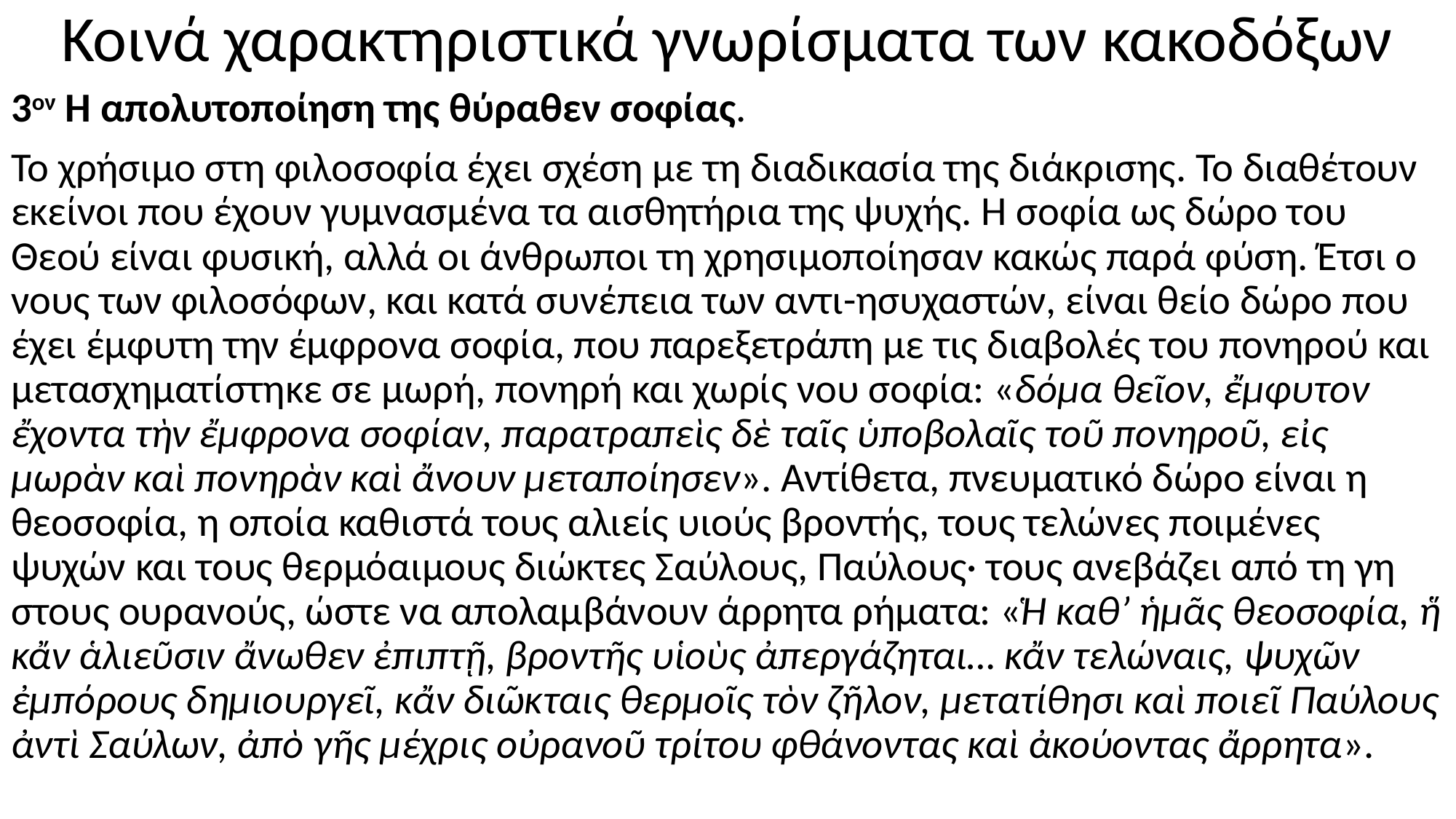

# Κοινά χαρακτηριστικά γνωρίσματα των κακοδόξων
3ον Η απολυτοποίηση της θύραθεν σοφίας.
Το χρήσιμο στη φιλοσοφία έχει σχέση με τη διαδικασία της διάκρισης. Το διαθέτουν εκείνοι που έχουν γυμνασμένα τα αισθητήρια της ψυχής. Η σοφία ως δώρο του Θεού είναι φυσική, αλλά οι άνθρωποι τη χρησιμοποίησαν κακώς παρά φύση. Έτσι ο νους των φιλοσόφων, και κατά συνέπεια των αντι-ησυχαστών, είναι θείο δώρο που έχει έμφυτη την έμφρονα σοφία, που παρεξετράπη με τις διαβολές του πονηρού και μετασχηματίστηκε σε μωρή, πονηρή και χωρίς νου σοφία: «δόμα θεῖον, ἔμφυτον ἔχοντα τὴν ἔμφρονα σοφίαν, παρατραπεὶς δὲ ταῖς ὑποβολαῖς τοῦ πονηροῦ, εἰς μωρὰν καὶ πονηρὰν καὶ ἄνουν μεταποίησεν». Αντίθετα, πνευματικό δώρο είναι η θεοσοφία, η οποία καθιστά τους αλιείς υιούς βροντής, τους τελώνες ποιμένες ψυχών και τους θερμόαιμους διώκτες Σαύλους, Παύλους· τους ανεβάζει από τη γη στους ουρανούς, ώστε να απολαμβάνουν άρρητα ρήματα: «Ἡ καθ’ ἡμᾶς θεοσοφία, ἥ κἄν ἁλιεῦσιν ἄνωθεν ἐπιπτῇ, βροντῆς υἱοὺς ἀπεργάζηται… κἄν τελώναις, ψυχῶν ἐμπόρους δημιουργεῖ, κἄν διῶκταις θερμοῖς τὸν ζῆλον, μετατίθησι καὶ ποιεῖ Παύλους ἀντὶ Σαύλων, ἀπὸ γῆς μέχρις οὐρανοῦ τρίτου φθάνοντας καὶ ἀκούοντας ἄρρητα».